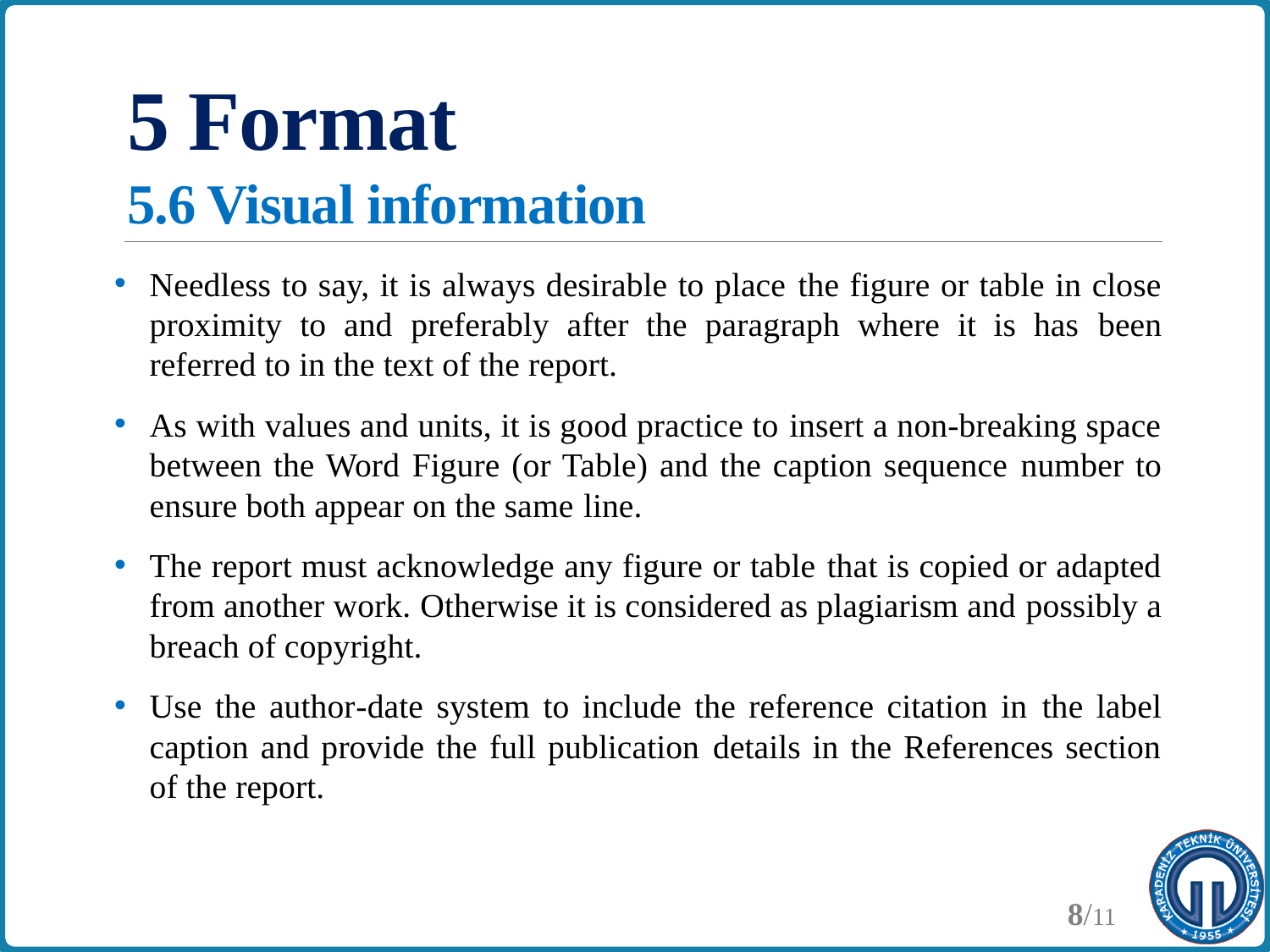

# 5 Format 5.6 Visual information
Needless to say, it is always desirable to place the figure or table in close proximity to and preferably after the paragraph where it is has been referred to in the text of the report.
As with values and units, it is good practice to insert a non-breaking space between the Word Figure (or Table) and the caption sequence number to ensure both appear on the same line.
The report must acknowledge any figure or table that is copied or adapted from another work. Otherwise it is considered as plagiarism and possibly a breach of copyright.
Use the author-date system to include the reference citation in the label caption and provide the full publication details in the References section of the report.
8/11